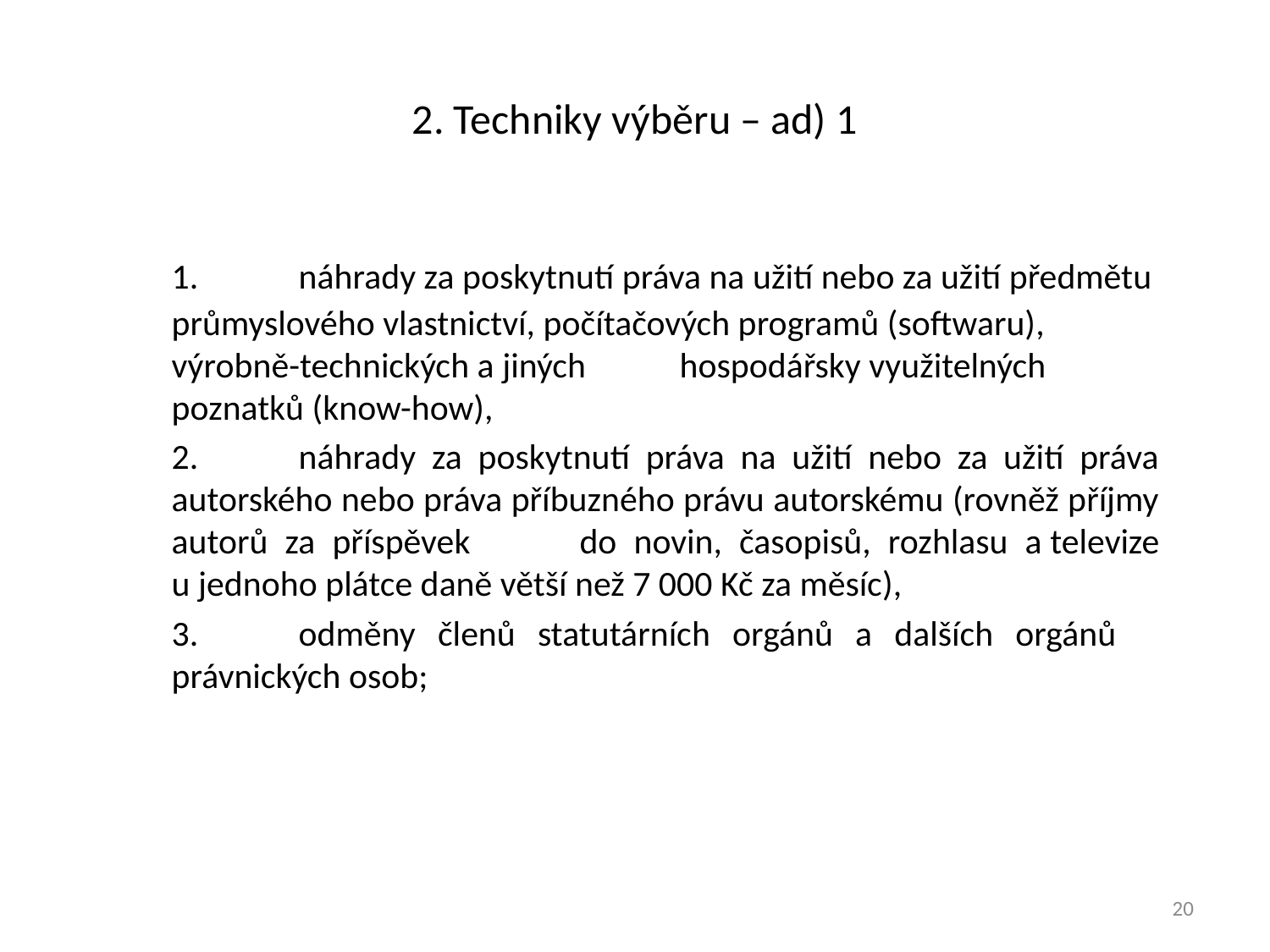

# 2. Techniky výběru – ad) 1
	1. 	náhrady za poskytnutí práva na užití nebo za užití předmětu průmyslového vlastnictví, počítačových programů (softwaru), výrobně-technických a jiných 	hospodářsky vy­užitelných poznatků (know-how),
	2.	náhrady za poskytnutí práva na užití nebo za užití práva autorského nebo práva příbuzného právu autorskému (rovněž příjmy autorů za příspěvek 	do novin, časopisů, rozhlasu a televize u jednoho plátce daně větší než 7 000 Kč za měsíc),
	3.	odměny členů statutárních orgánů a dalších orgánů 	právnických osob;
20